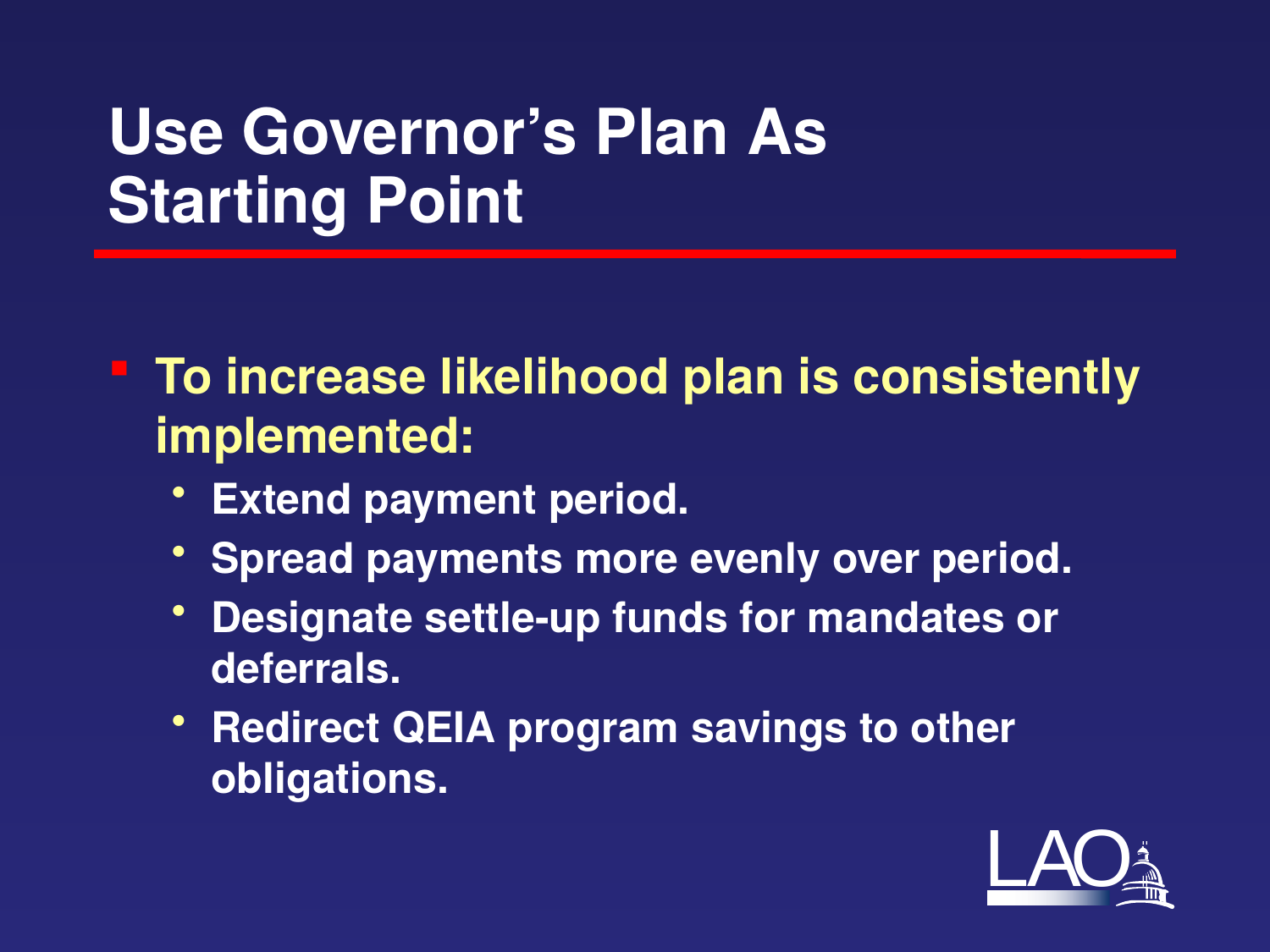

# Use Governor’s Plan As Starting Point
To increase likelihood plan is consistently implemented:
Extend payment period.
Spread payments more evenly over period.
Designate settle-up funds for mandates or deferrals.
Redirect QEIA program savings to other obligations.